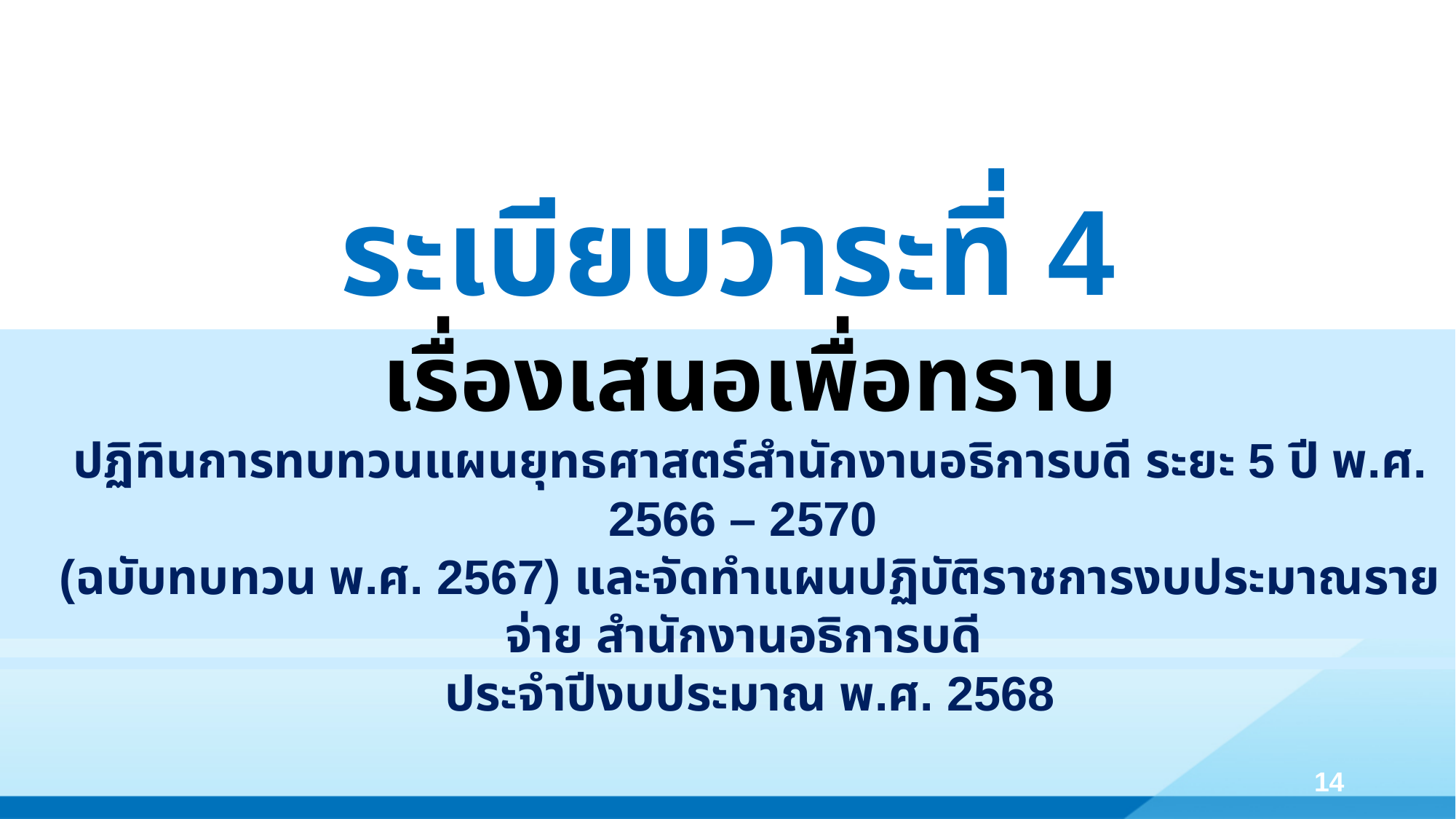

ระเบียบวาระที่ 4
เรื่องเสนอเพื่อทราบ
ปฏิทินการทบทวนแผนยุทธศาสตร์สำนักงานอธิการบดี ระยะ 5 ปี พ.ศ. 2566 – 2570
(ฉบับทบทวน พ.ศ. 2567) และจัดทำแผนปฏิบัติราชการงบประมาณรายจ่าย สำนักงานอธิการบดี
ประจำปีงบประมาณ พ.ศ. 2568

14